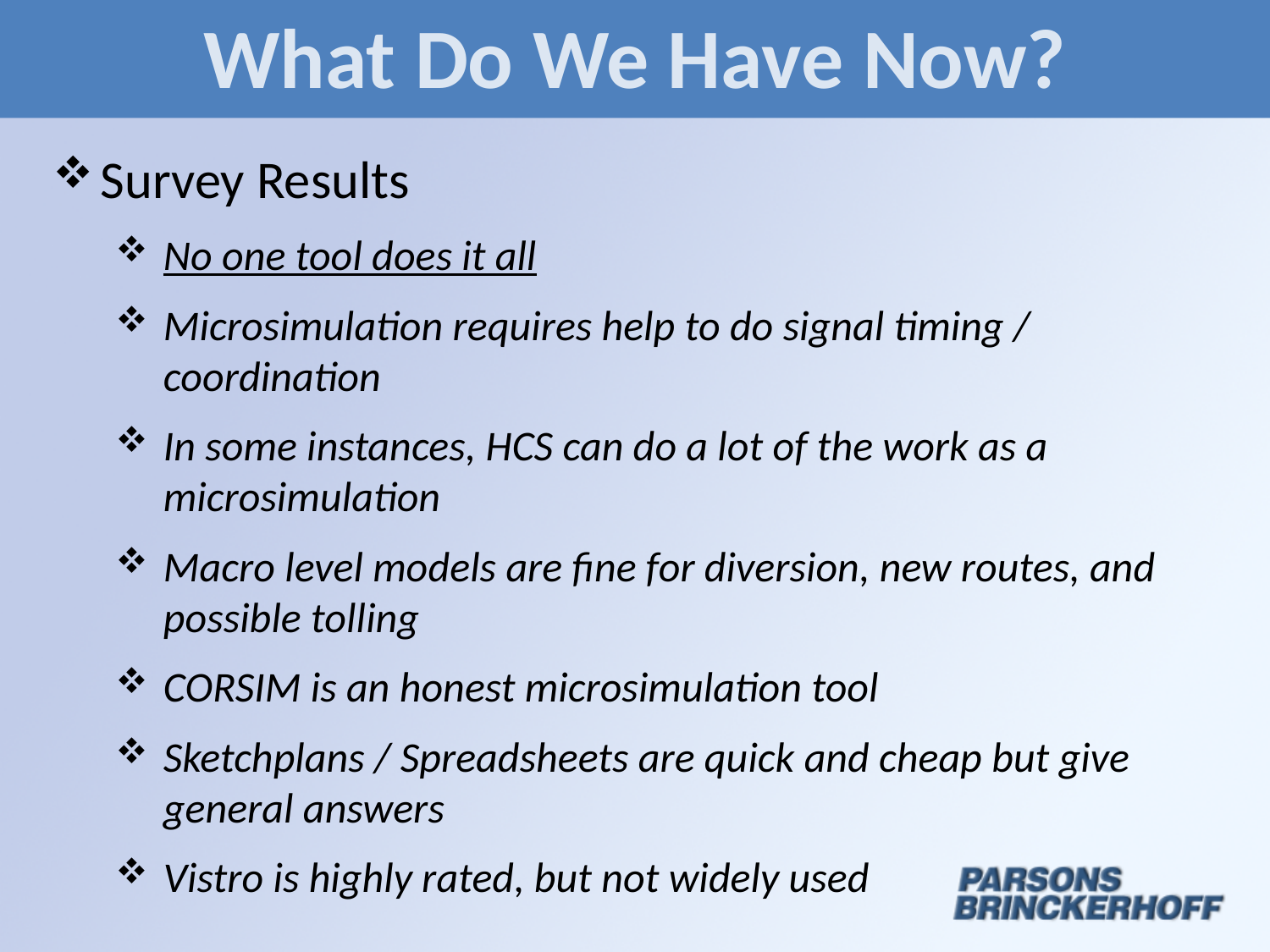

# What Do We Have Now?
Survey Results
No one tool does it all
Microsimulation requires help to do signal timing / coordination
In some instances, HCS can do a lot of the work as a microsimulation
Macro level models are fine for diversion, new routes, and possible tolling
CORSIM is an honest microsimulation tool
Sketchplans / Spreadsheets are quick and cheap but give general answers
Vistro is highly rated, but not widely used